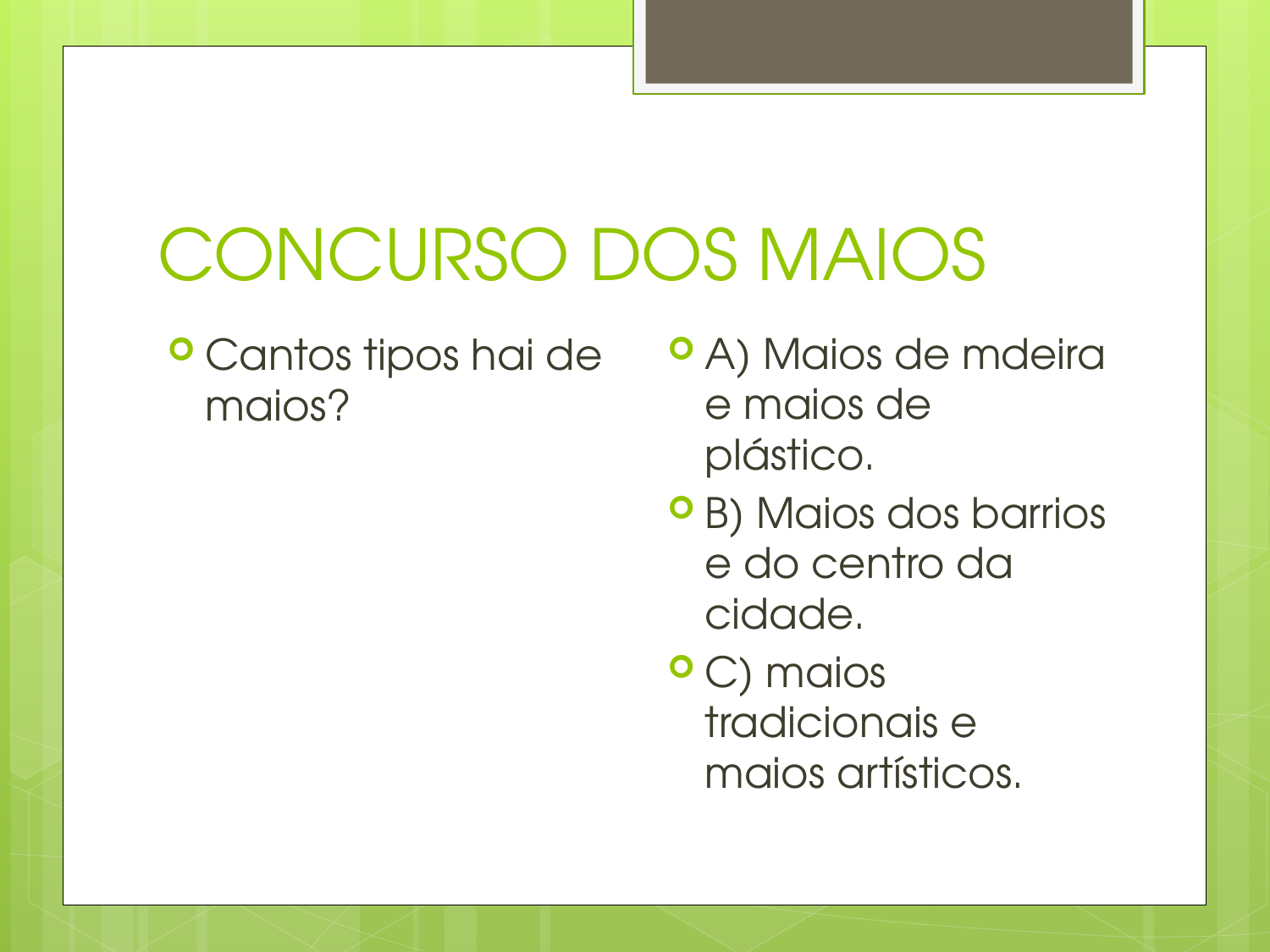

# CONCURSO DOS MAIOS
A) Maios de mdeira e maios de plástico.
B) Maios dos barrios e do centro da cidade.
C) maios tradicionais e maios artísticos.
Cantos tipos hai de maios?